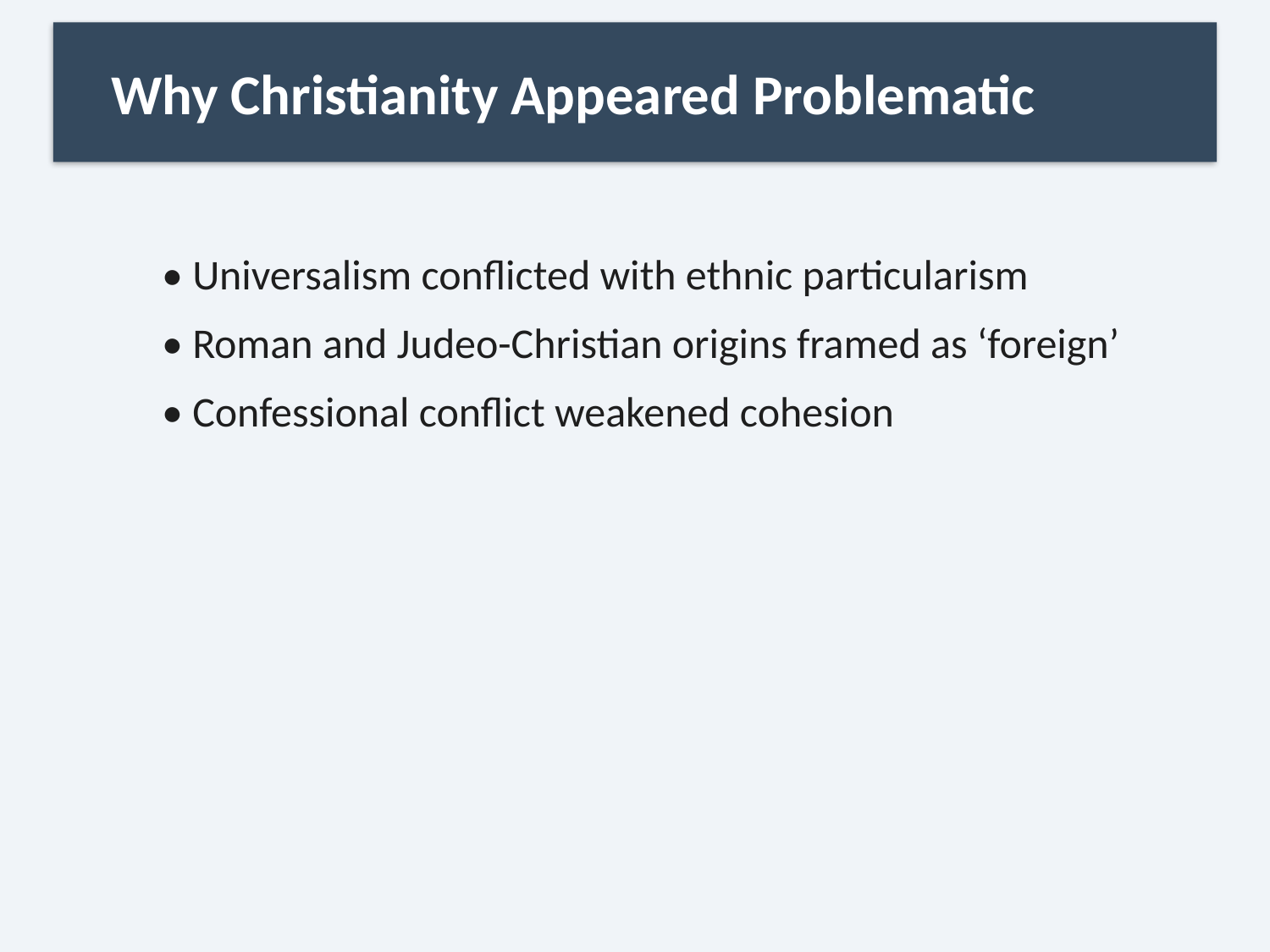

Why Christianity Appeared Problematic
• Universalism conflicted with ethnic particularism
• Roman and Judeo-Christian origins framed as ‘foreign’
• Confessional conflict weakened cohesion